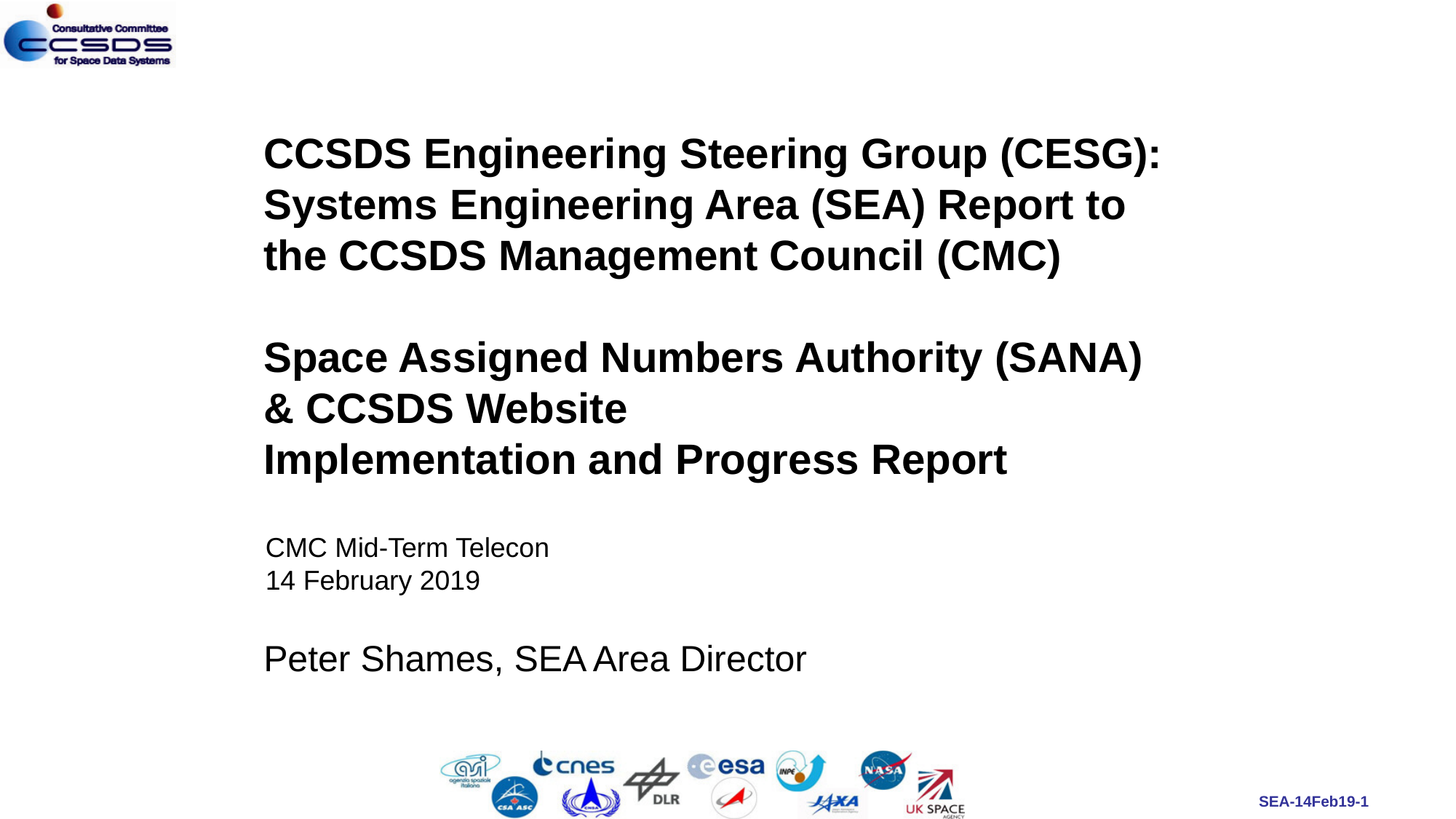

CCSDS Engineering Steering Group (CESG):
Systems Engineering Area (SEA) Report to the CCSDS Management Council (CMC)

Space Assigned Numbers Authority (SANA) & CCSDS Website
Implementation and Progress Report

Peter Shames, SEA Area Director
CMC Mid-Term Telecon
14 February 2019